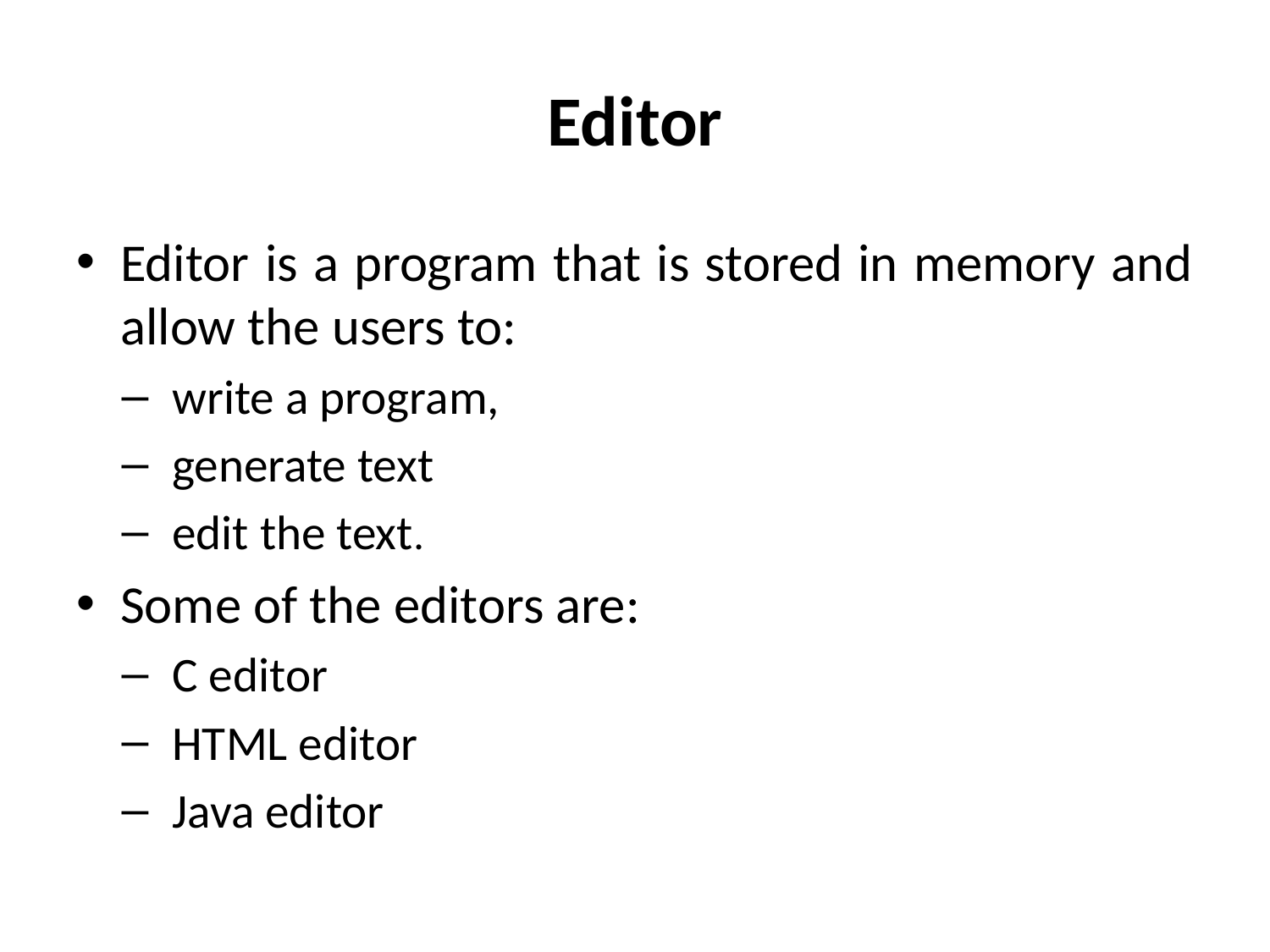

# Editor
Editor is a program that is stored in memory and allow the users to:
write a program,
generate text
edit the text.
Some of the editors are:
C editor
HTML editor
Java editor